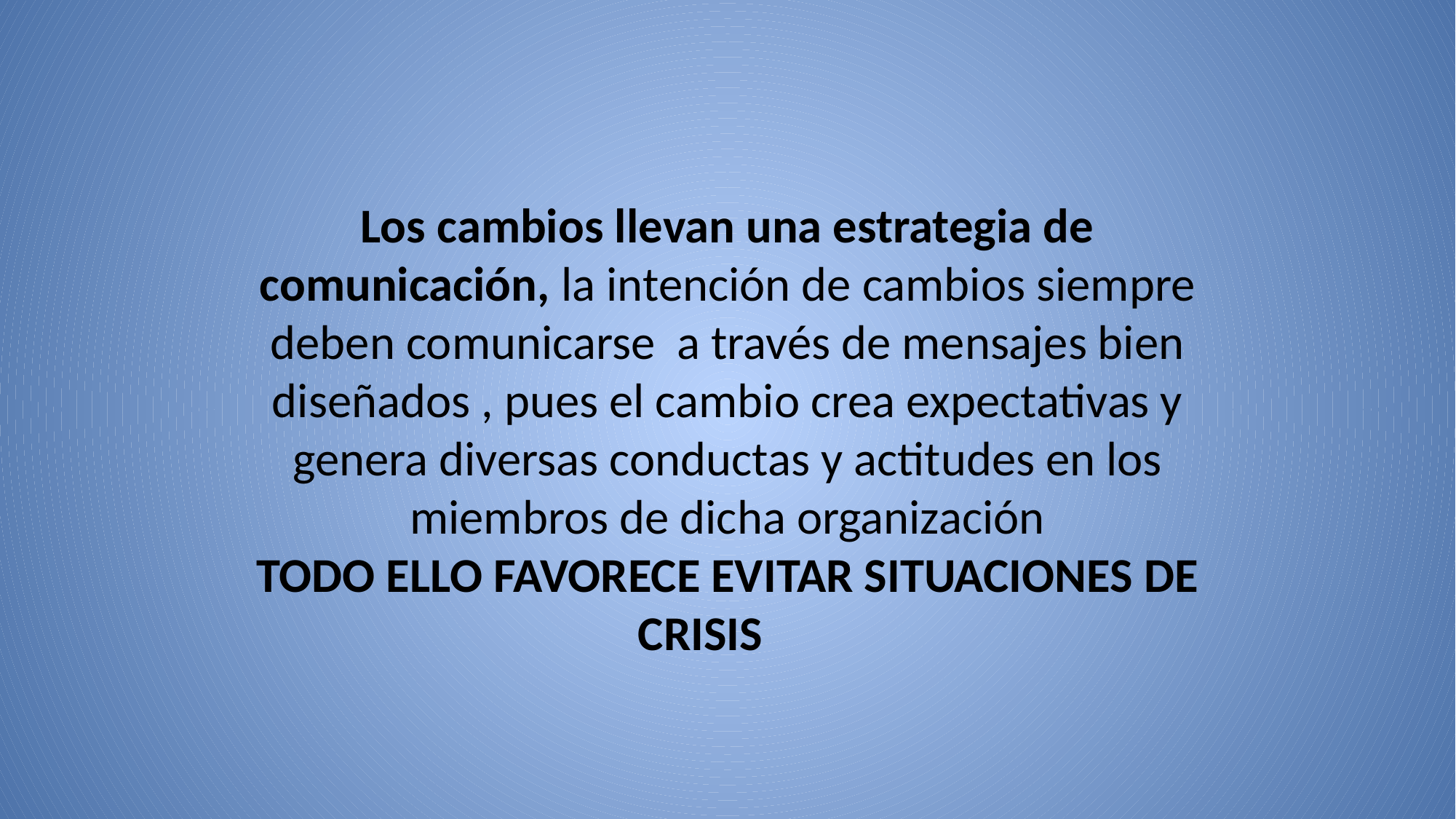

# Los cambios llevan una estrategia de comunicación, la intención de cambios siempre deben comunicarse  a través de mensajes bien diseñados , pues el cambio crea expectativas y genera diversas conductas y actitudes en los miembros de dicha organización TODO ELLO FAVORECE EVITAR SITUACIONES DE CRISIS